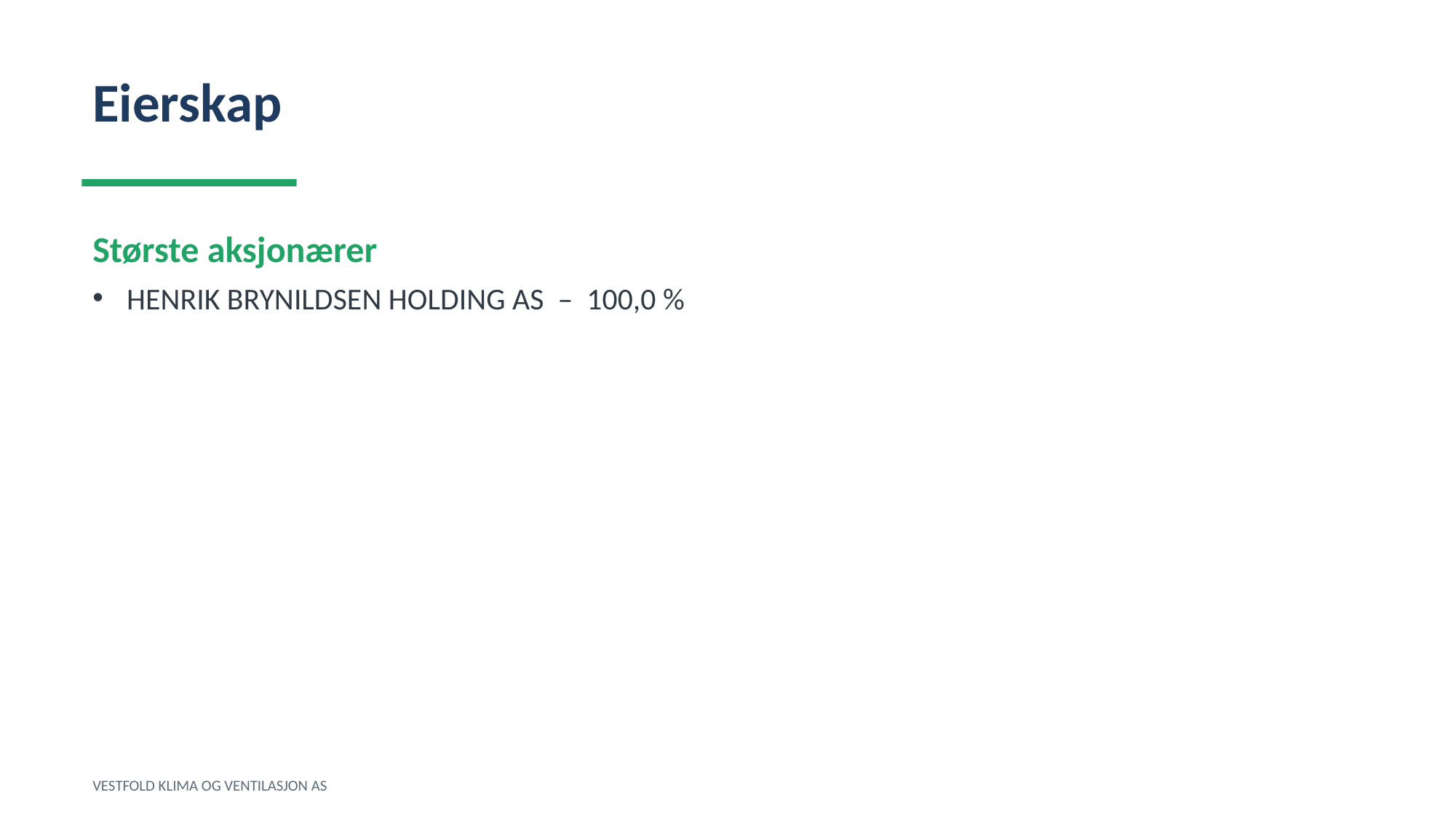

Eierskap

Største aksjonærer
HENRIK BRYNILDSEN HOLDING AS  –  100,0 %
VESTFOLD KLIMA OG VENTILASJON AS